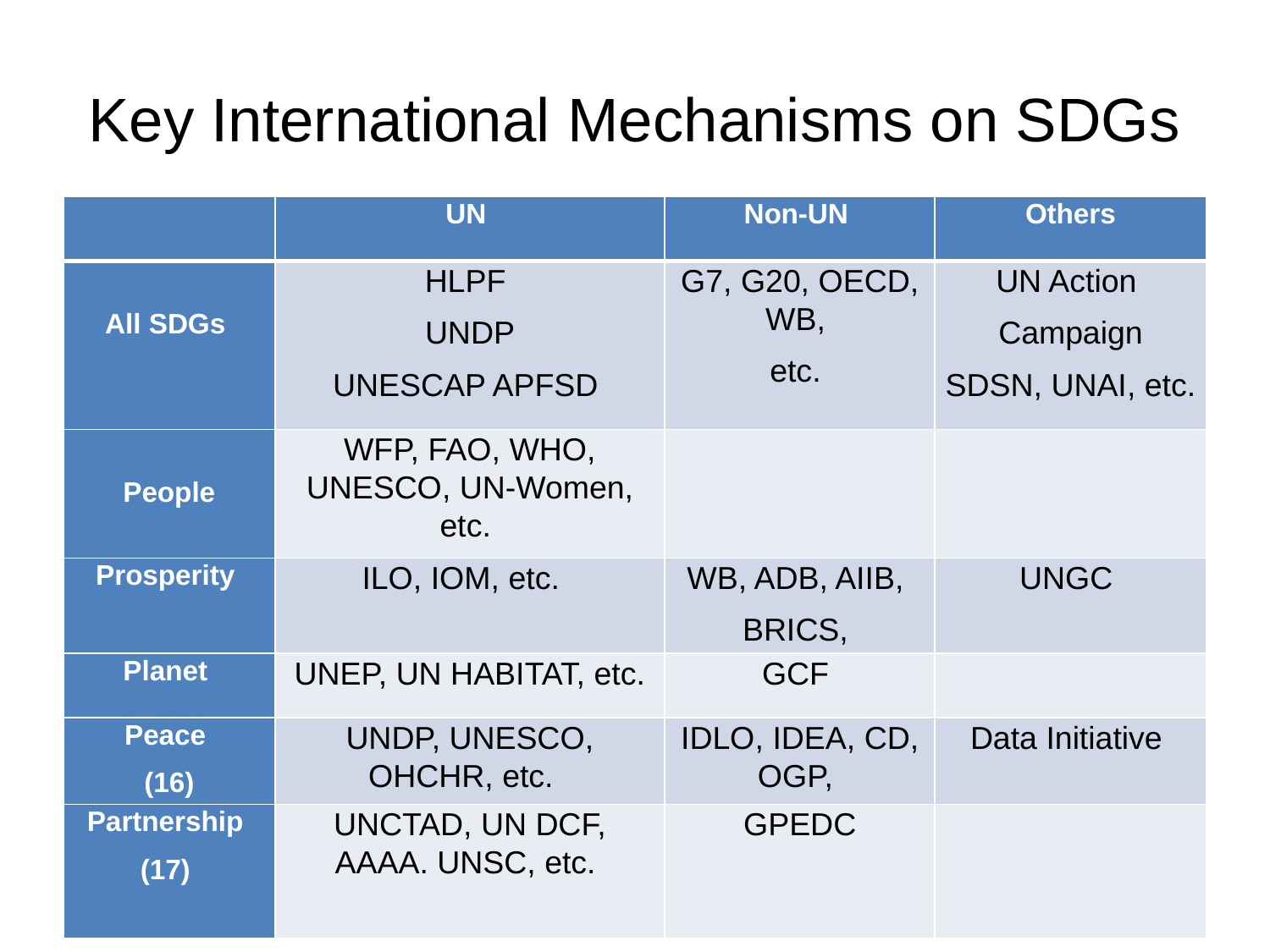

# Key International Mechanisms on SDGs
|  | UN | Non-UN | Others |
| --- | --- | --- | --- |
| All SDGs | HLPF UNDP UNESCAP APFSD | G7, G20, OECD, WB, etc. | UN Action Campaign SDSN, UNAI, etc. |
| People | WFP, FAO, WHO, UNESCO, UN-Women, etc. |  |  |
| Prosperity | ILO, IOM, etc. | WB, ADB, AIIB, BRICS, | UNGC |
| Planet | UNEP, UN HABITAT, etc. | GCF |  |
| Peace (16) | UNDP, UNESCO, OHCHR, etc. | IDLO, IDEA, CD, OGP, | Data Initiative |
| Partnership (17) | UNCTAD, UN DCF, AAAA. UNSC, etc. | GPEDC |  |